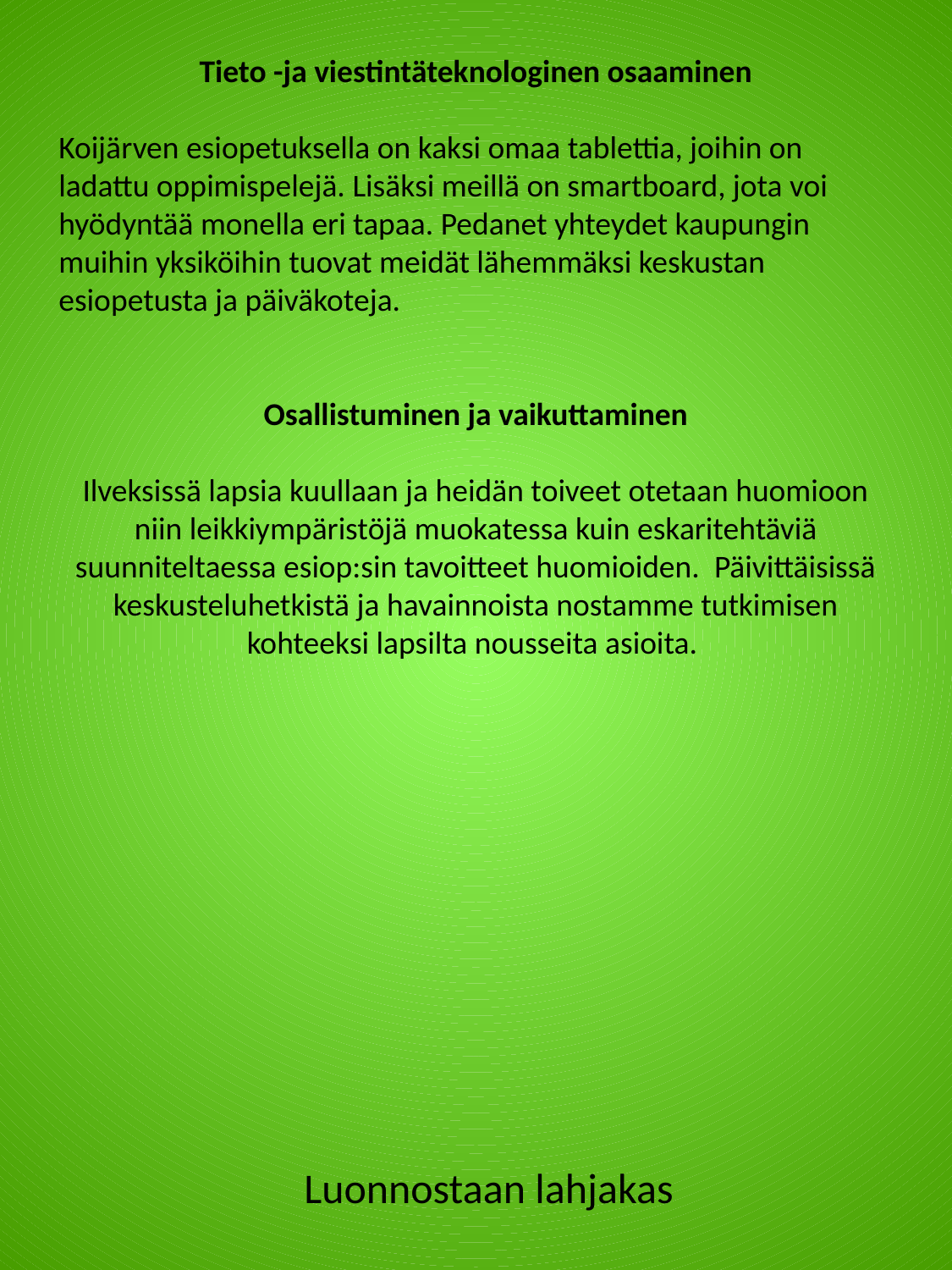

Tieto -ja viestintäteknologinen osaaminen

Koijärven esiopetuksella on kaksi omaa tablettia, joihin on ladattu oppimispelejä. Lisäksi meillä on smartboard, jota voi hyödyntää monella eri tapaa. Pedanet yhteydet kaupungin muihin yksiköihin tuovat meidät lähemmäksi keskustan esiopetusta ja päiväkoteja.

Osallistuminen ja vaikuttaminen

Ilveksissä lapsia kuullaan ja heidän toiveet otetaan huomioon niin leikkiympäristöjä muokatessa kuin eskaritehtäviä suunniteltaessa esiop:sin tavoitteet huomioiden.  Päivittäisissä keskusteluhetkistä ja havainnoista nostamme tutkimisen kohteeksi lapsilta nousseita asioita.

Luonnostaan lahjakas